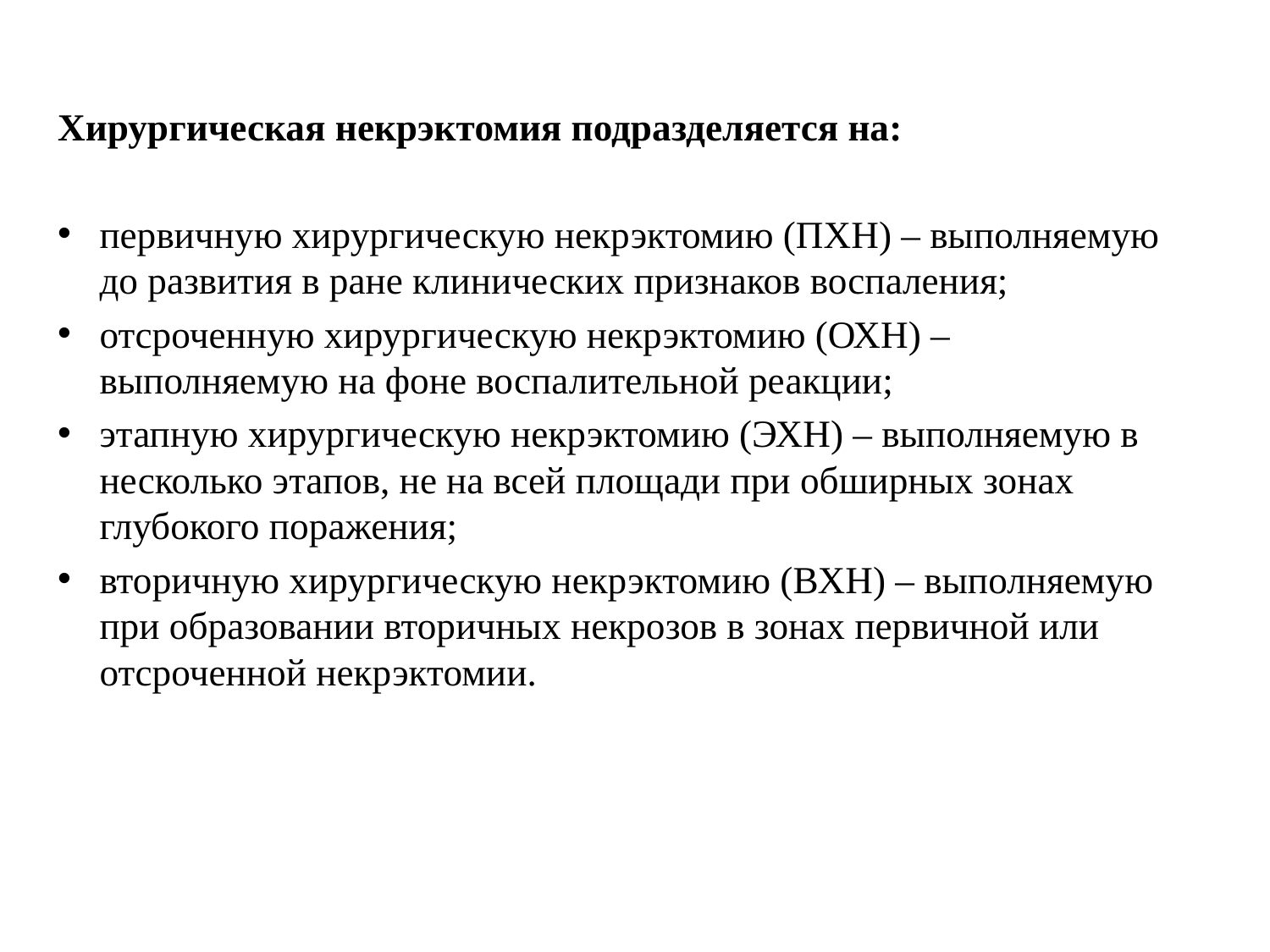

Хирургическая некрэктомия подразделяется на:

первичную хирургическую некрэктомию (ПХН) – выполняемую до развития в ране клинических признаков воспаления;
отсроченную хирургическую некрэктомию (ОХН) – выполняемую на фоне воспалительной реакции;
этапную хирургическую некрэктомию (ЭХН) – выполняемую в несколько этапов, не на всей площади при обширных зонах глубокого поражения;
вторичную хирургическую некрэктомию (ВХН) – выполняемую при образовании вторичных некрозов в зонах первичной или отсроченной некрэктомии.